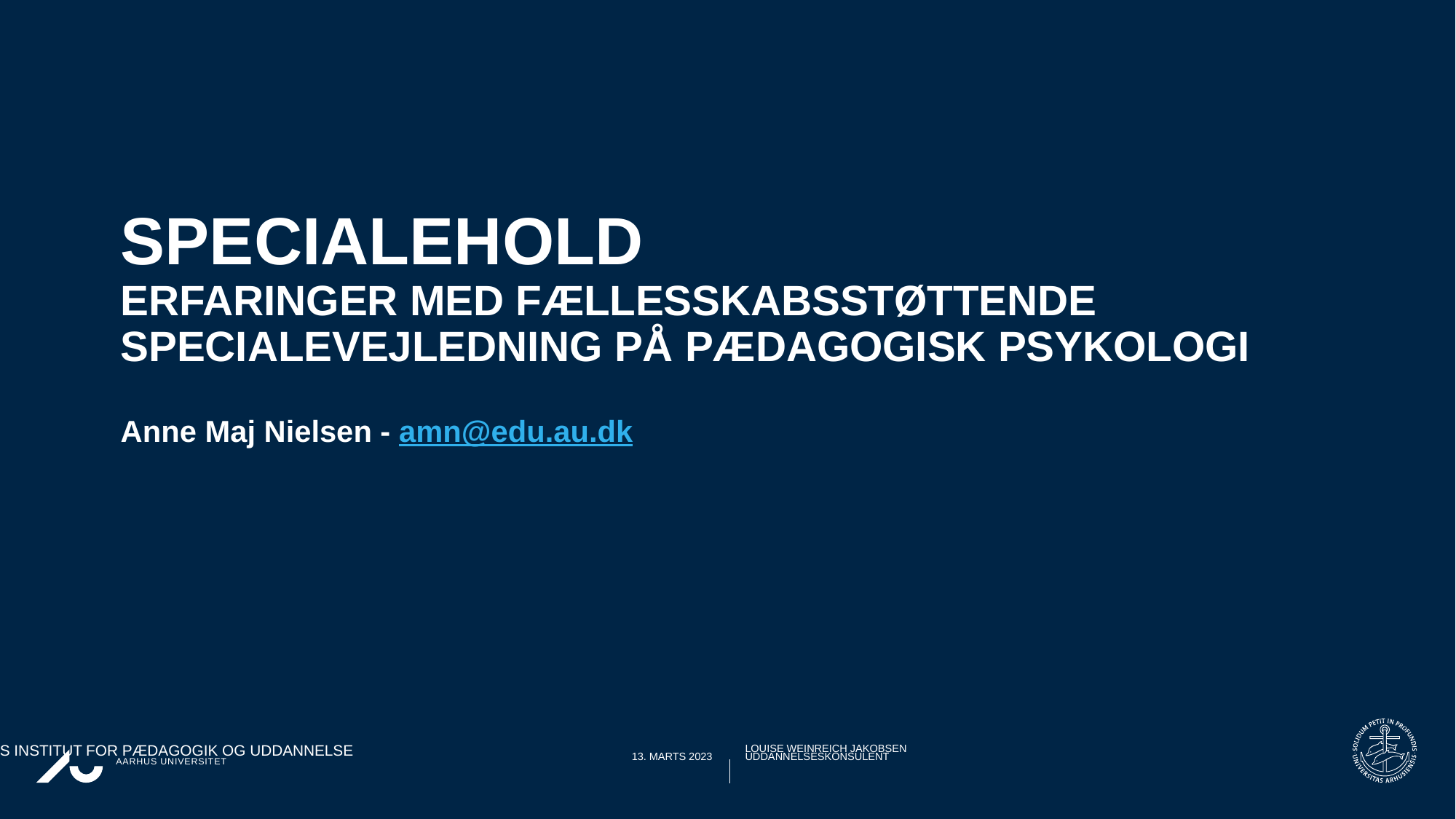

# Specialehold erfaringer med fællesskabsstøttende specialevejledning på pædagogisk psykologi Anne Maj Nielsen - amn@edu.au.dk